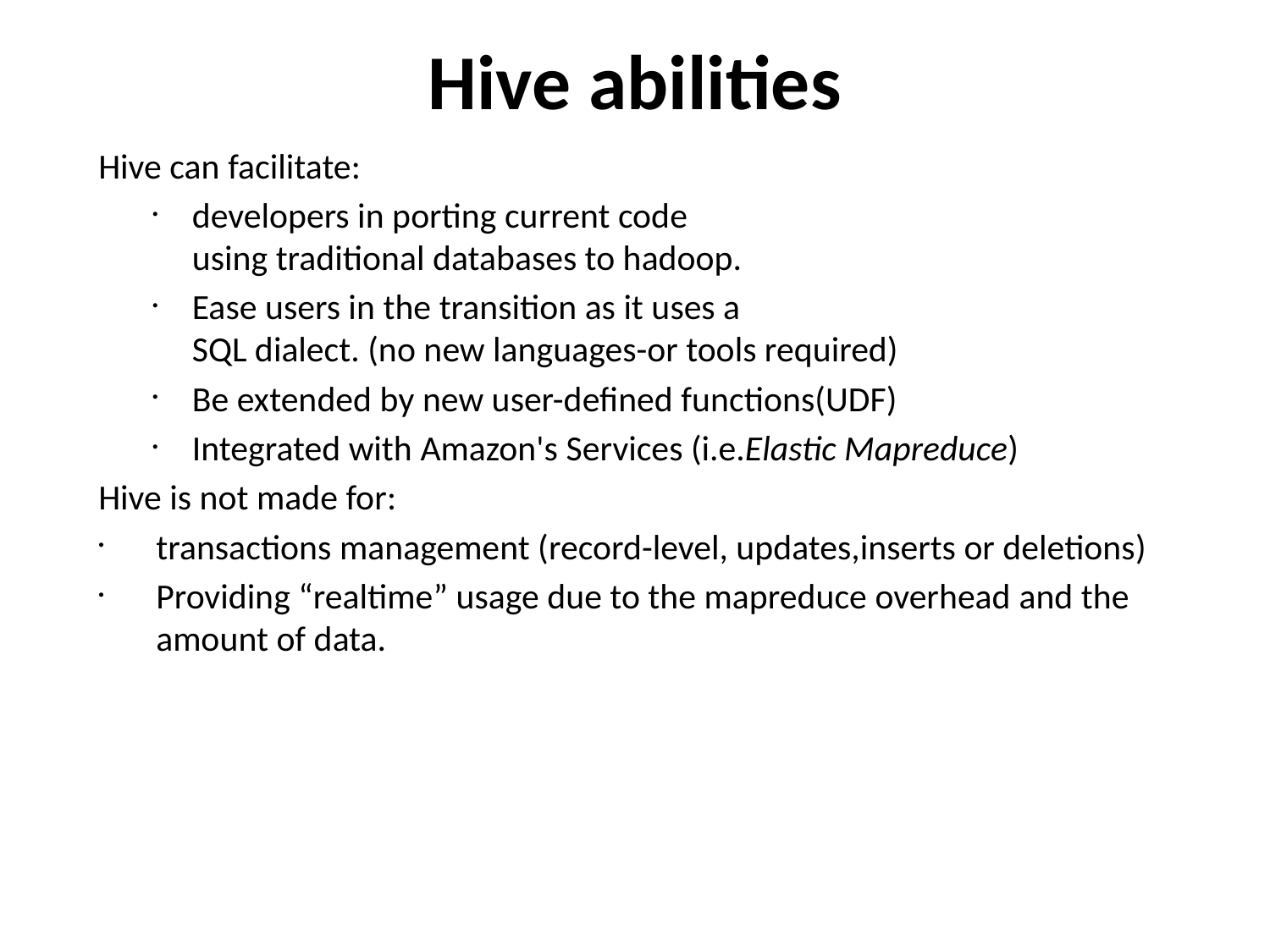

# Hive abilities
Hive can facilitate:
developers in porting current code
using traditional databases to hadoop.
Ease users in the transition as it uses a
SQL dialect. (no new languages-or tools required)
Be extended by new user-defined functions(UDF)
Integrated with Amazon's Services (i.e.Elastic Mapreduce)
Hive is not made for:
transactions management (record-level, updates,inserts or deletions)
Providing “realtime” usage due to the mapreduce overhead and the amount of data.